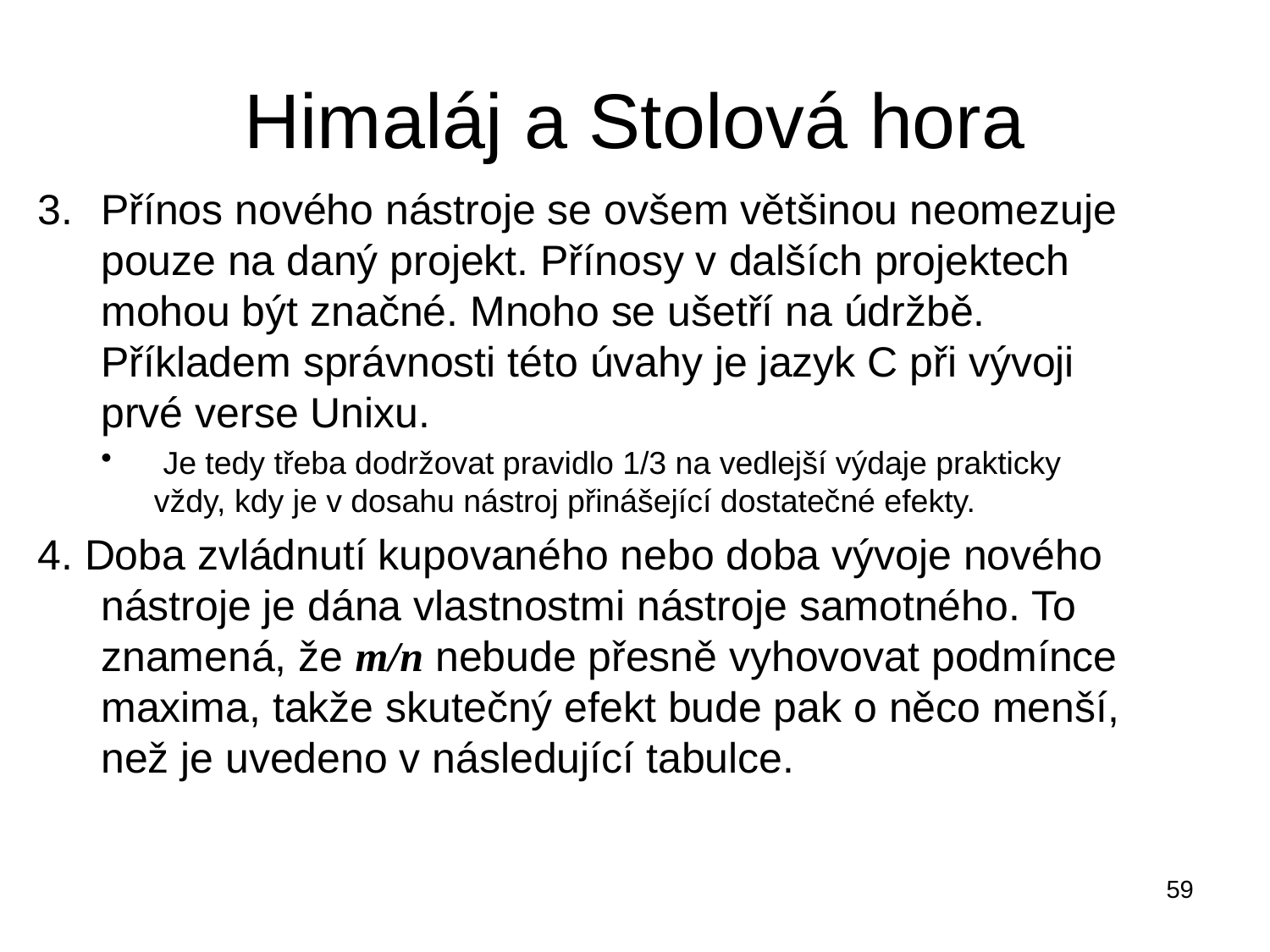

# Himaláj a Stolová hora
Přínos nového nástroje se ovšem většinou neomezuje pouze na daný projekt. Přínosy v dalších projektech mohou být značné. Mnoho se ušetří na údržbě. Příkladem správnosti této úvahy je jazyk C při vývoji prvé verse Unixu.
 Je tedy třeba dodržovat pravidlo 1/3 na vedlejší výdaje prakticky vždy, kdy je v dosahu nástroj přinášející dostatečné efekty.
4. Doba zvládnutí kupovaného nebo doba vývoje nového nástroje je dána vlastnostmi nástroje samotného. To znamená, že m/n nebude přesně vyhovovat podmínce maxima, takže skutečný efekt bude pak o něco menší, než je uvedeno v následující tabulce.
59